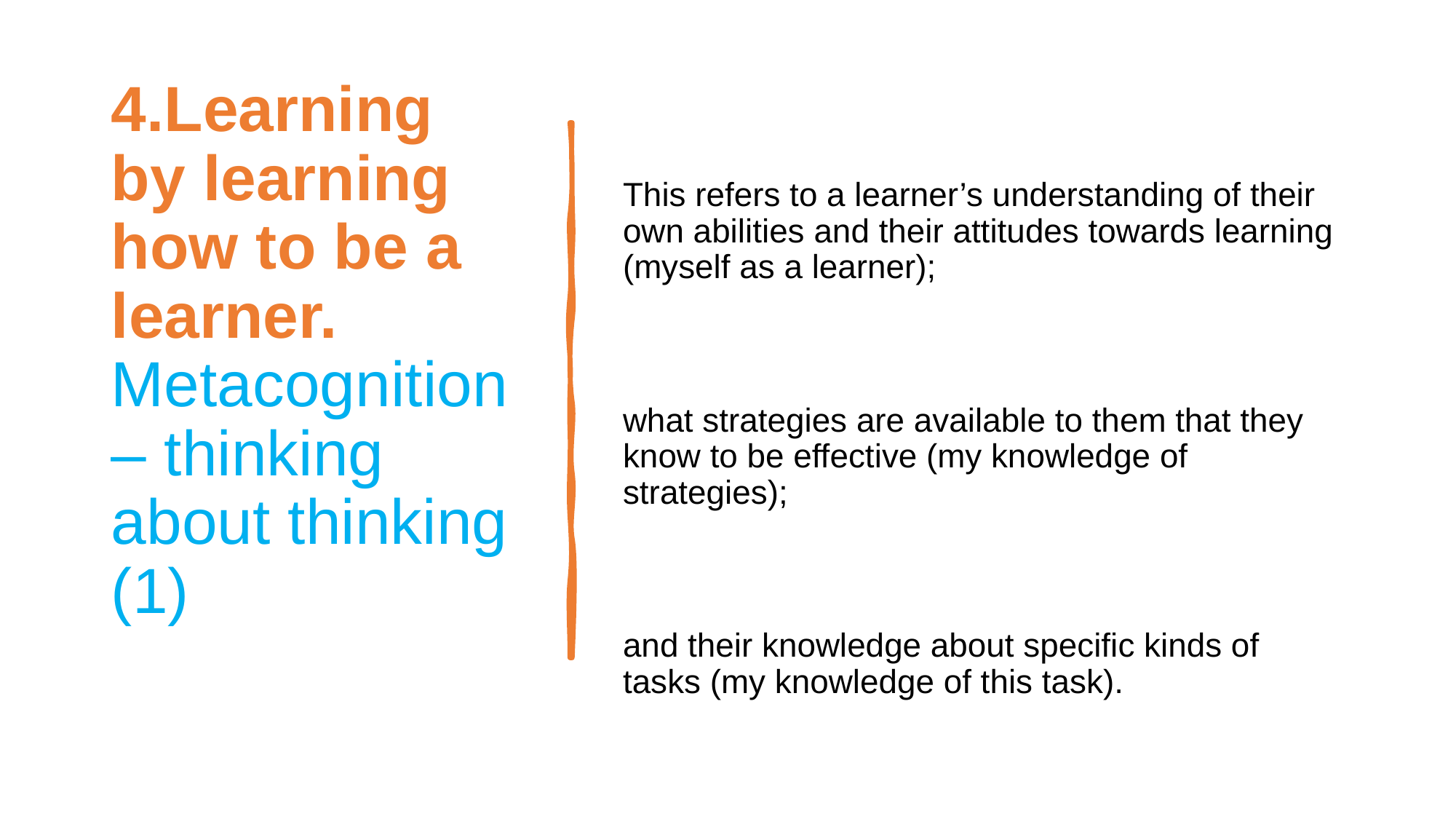

# 4.Learning by learning how to be a learner. Metacognition – thinking about thinking (1)

This refers to a learner’s understanding of their own abilities and their attitudes towards learning (myself as a learner);

what strategies are available to them that they know to be effective (my knowledge of strategies);

and their knowledge about specific kinds of tasks (my knowledge of this task).